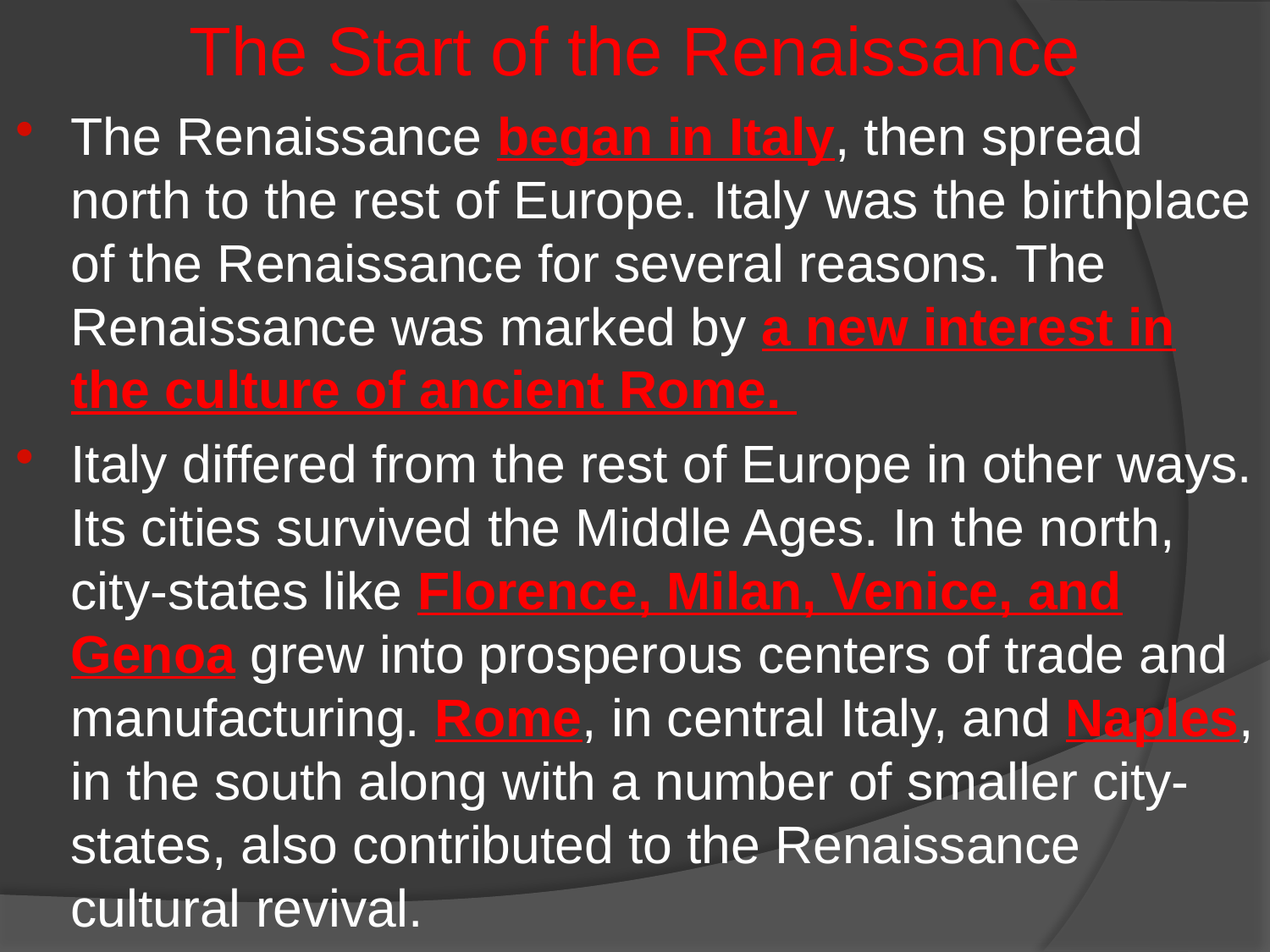

# The Start of the Renaissance
The Renaissance began in Italy, then spread north to the rest of Europe. Italy was the birthplace of the Renaissance for several reasons. The Renaissance was marked by a new interest in the culture of ancient Rome.
Italy differed from the rest of Europe in other ways. Its cities survived the Middle Ages. In the north, city-states like Florence, Milan, Venice, and Genoa grew into prosperous centers of trade and manufacturing. Rome, in central Italy, and Naples, in the south along with a number of smaller city-states, also contributed to the Renaissance cultural revival.